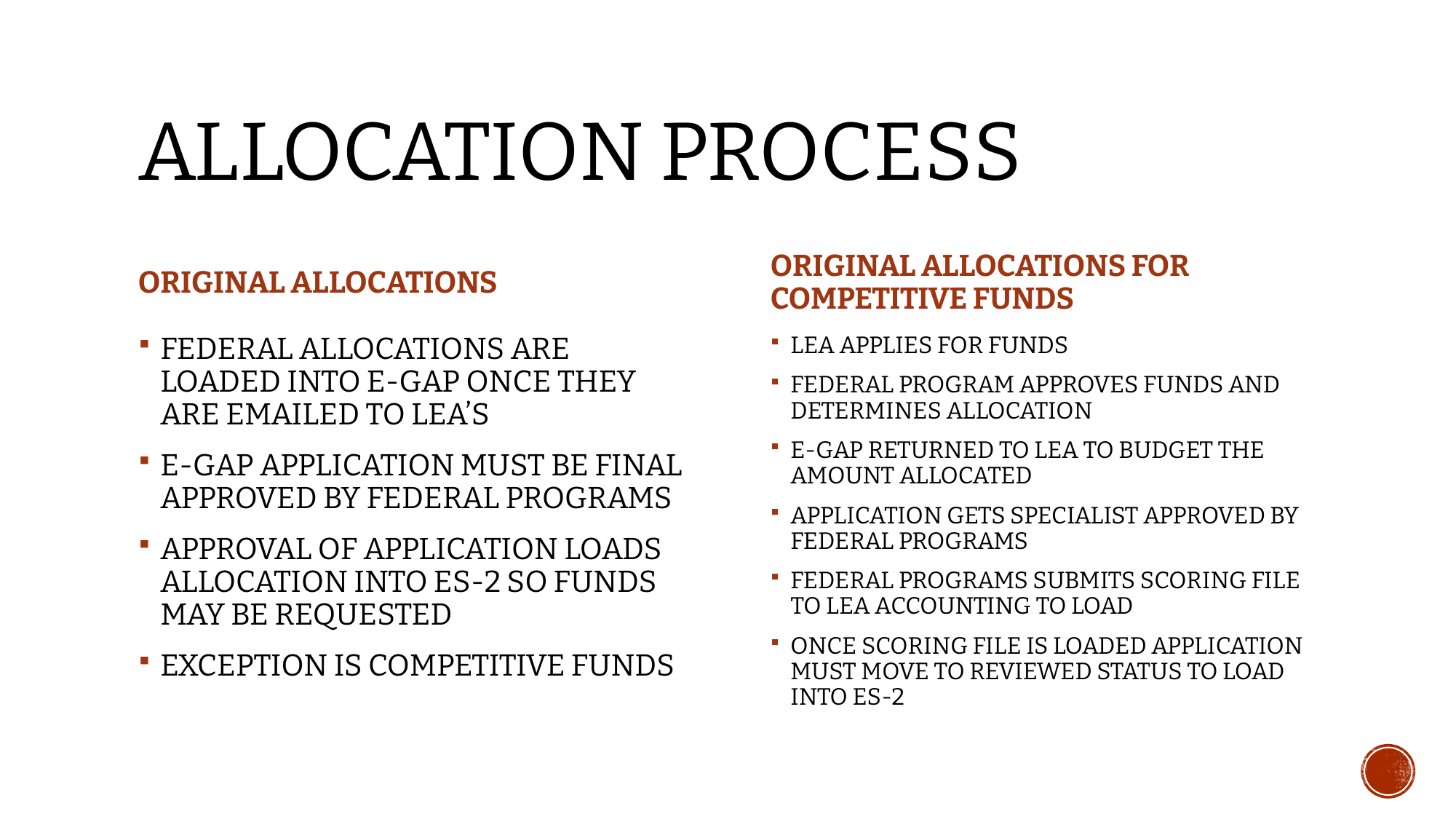

# ALLOCATION PROCESS
ORIGINAL ALLOCATIONS
ORIGINAL ALLOCATIONS FOR COMPETITIVE FUNDS
FEDERAL ALLOCATIONS ARE LOADED INTO E-GAP ONCE THEY ARE EMAILED TO LEA’S
E-GAP APPLICATION MUST BE FINAL APPROVED BY FEDERAL PROGRAMS
APPROVAL OF APPLICATION LOADS ALLOCATION INTO ES-2 SO FUNDS MAY BE REQUESTED
EXCEPTION IS COMPETITIVE FUNDS
LEA APPLIES FOR FUNDS
FEDERAL PROGRAM APPROVES FUNDS AND DETERMINES ALLOCATION
E-GAP RETURNED TO LEA TO BUDGET THE AMOUNT ALLOCATED
APPLICATION GETS SPECIALIST APPROVED BY FEDERAL PROGRAMS
FEDERAL PROGRAMS SUBMITS SCORING FILE TO LEA ACCOUNTING TO LOAD
ONCE SCORING FILE IS LOADED APPLICATION MUST MOVE TO REVIEWED STATUS TO LOAD INTO ES-2